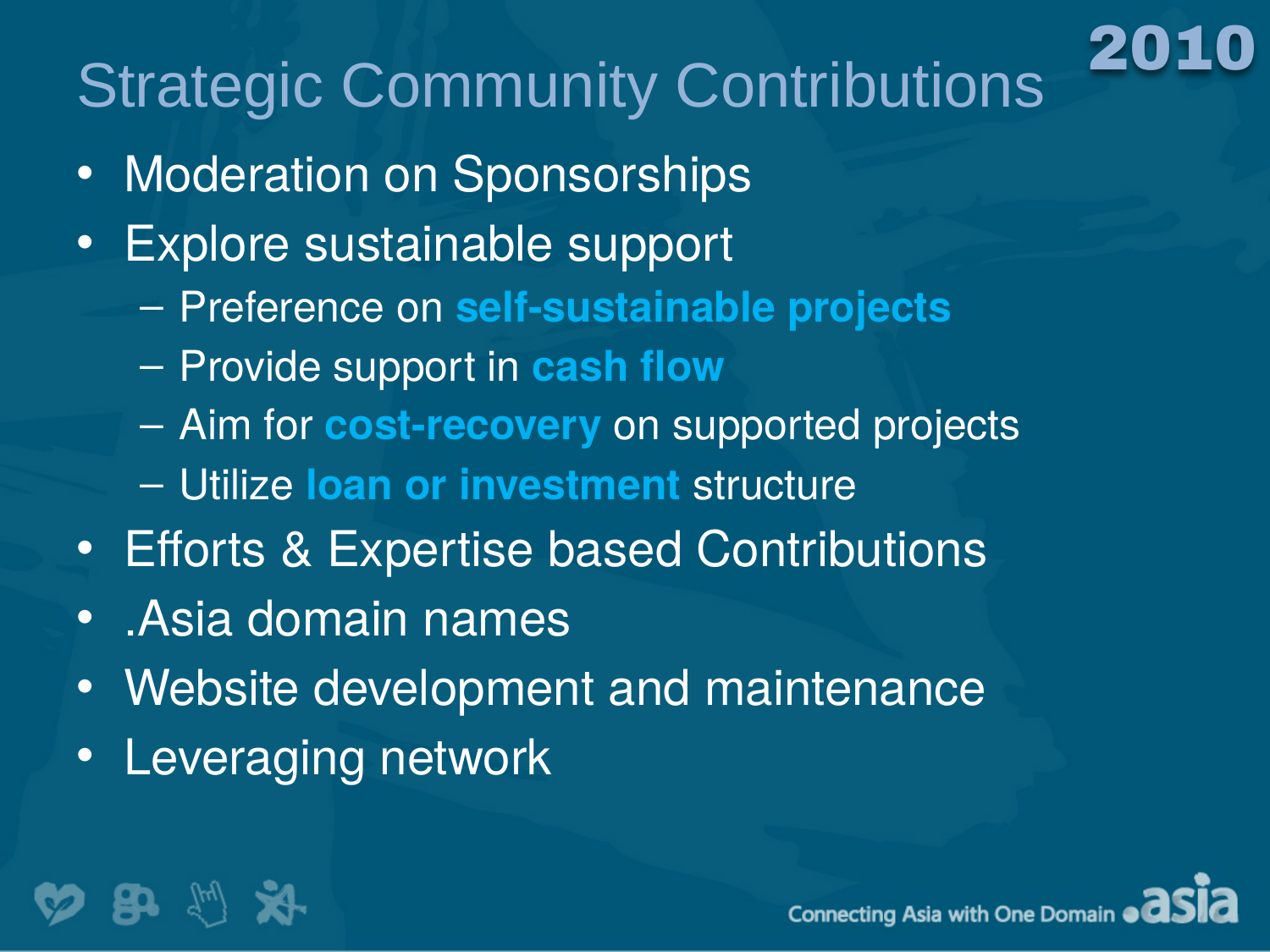

2010
# Strategic Community Contributions
Moderation on Sponsorships
Explore sustainable support
Preference on self-sustainable projects
Provide support in cash flow
Aim for cost-recovery on supported projects
Utilize loan or investment structure
Efforts & Expertise based Contributions
.Asia domain names
Website development and maintenance
Leveraging network